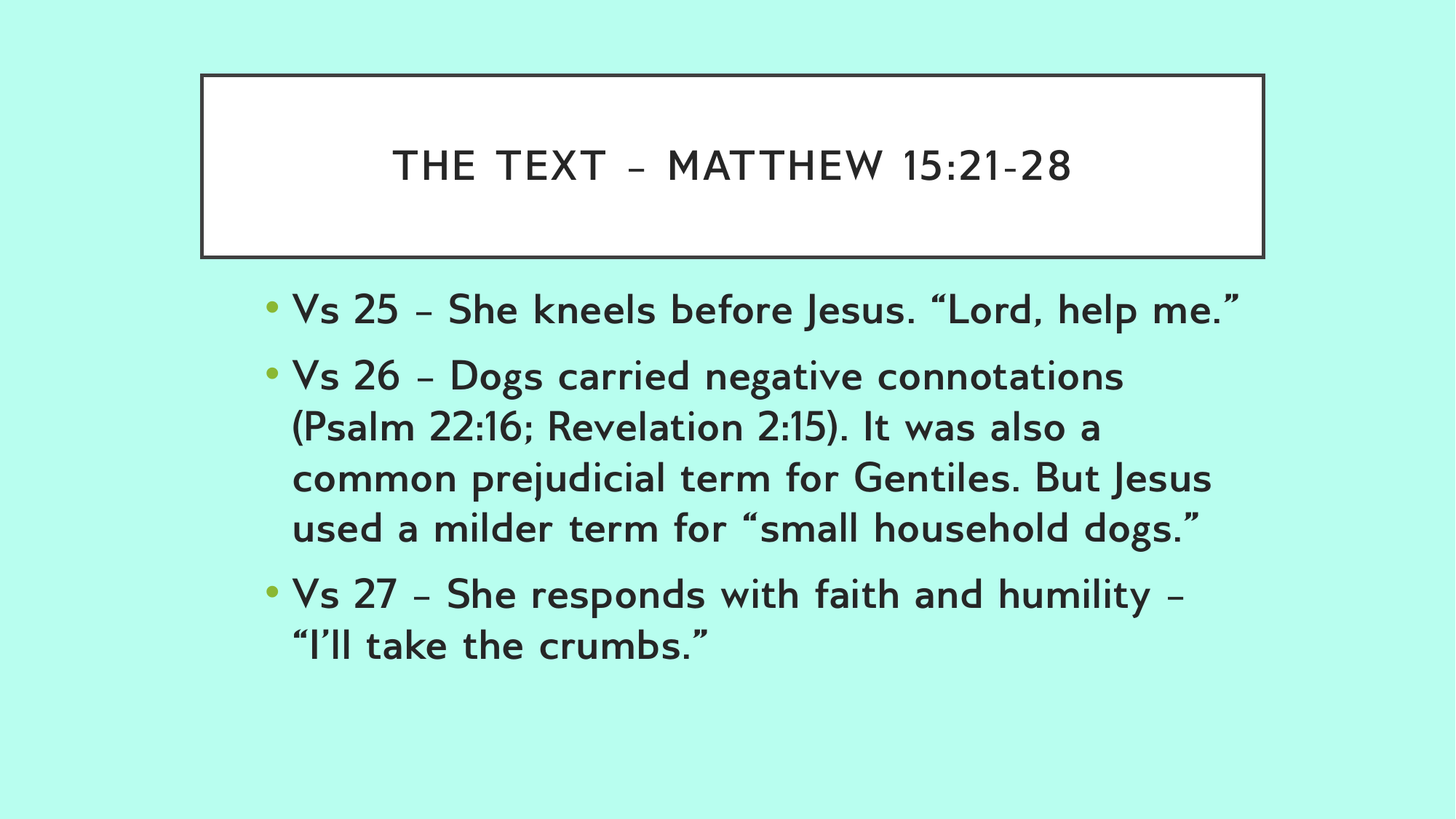

# The text – Matthew 15:21-28
Vs 25 – She kneels before Jesus. “Lord, help me.”
Vs 26 – Dogs carried negative connotations (Psalm 22:16; Revelation 2:15). It was also a common prejudicial term for Gentiles. But Jesus used a milder term for “small household dogs.”
Vs 27 – She responds with faith and humility – “I’ll take the crumbs.”